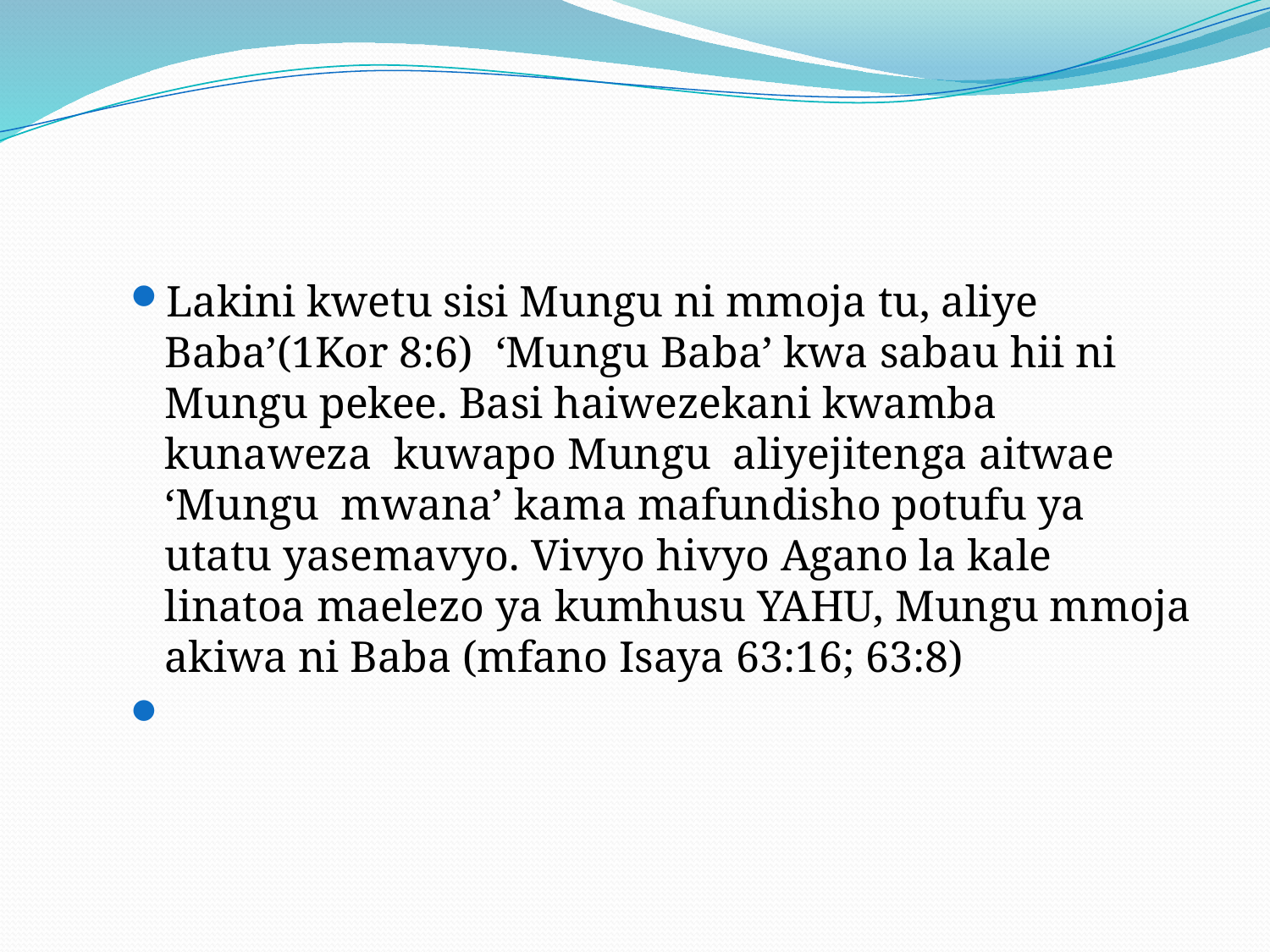

#
Lakini kwetu sisi Mungu ni mmoja tu, aliye Baba’(1Kor 8:6)  ‘Mungu Baba’ kwa sabau hii ni Mungu pekee. Basi haiwezekani kwamba kunaweza  kuwapo Mungu  aliyejitenga aitwae  ‘Mungu  mwana’ kama mafundisho potufu ya utatu yasemavyo. Vivyo hivyo Agano la kale linatoa maelezo ya kumhusu YAHU, Mungu mmoja akiwa ni Baba (mfano Isaya 63:16; 63:8)